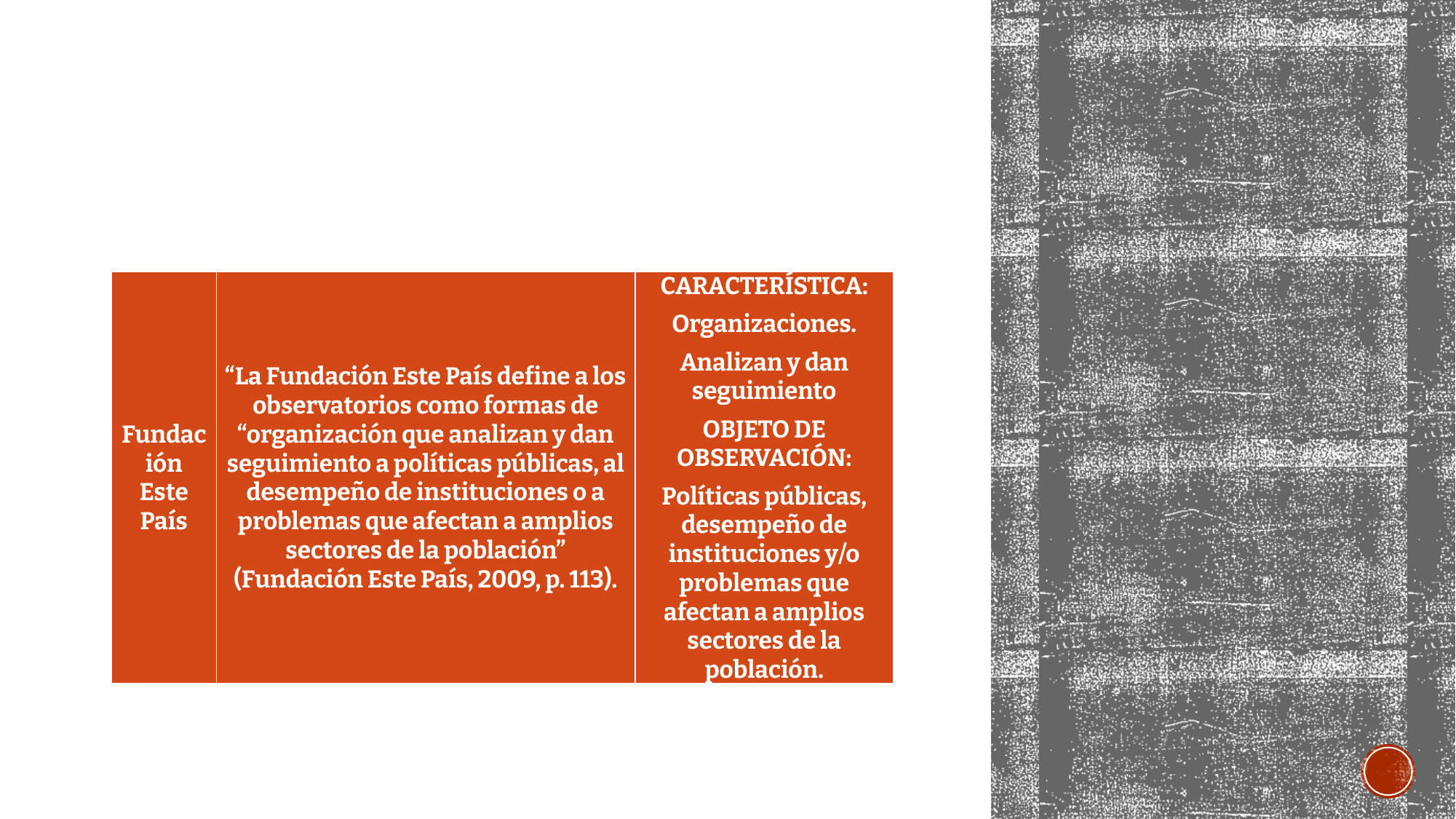

#
| Fundación Este País | “La Fundación Este País define a los observatorios como formas de “organización que analizan y dan seguimiento a políticas públicas, al desempeño de instituciones o a problemas que afectan a amplios sectores de la población” (Fundación Este País, 2009, p. 113). | CARACTERÍSTICA: Organizaciones. Analizan y dan seguimiento OBJETO DE OBSERVACIÓN: Políticas públicas, desempeño de instituciones y/o problemas que afectan a amplios sectores de la población. |
| --- | --- | --- |